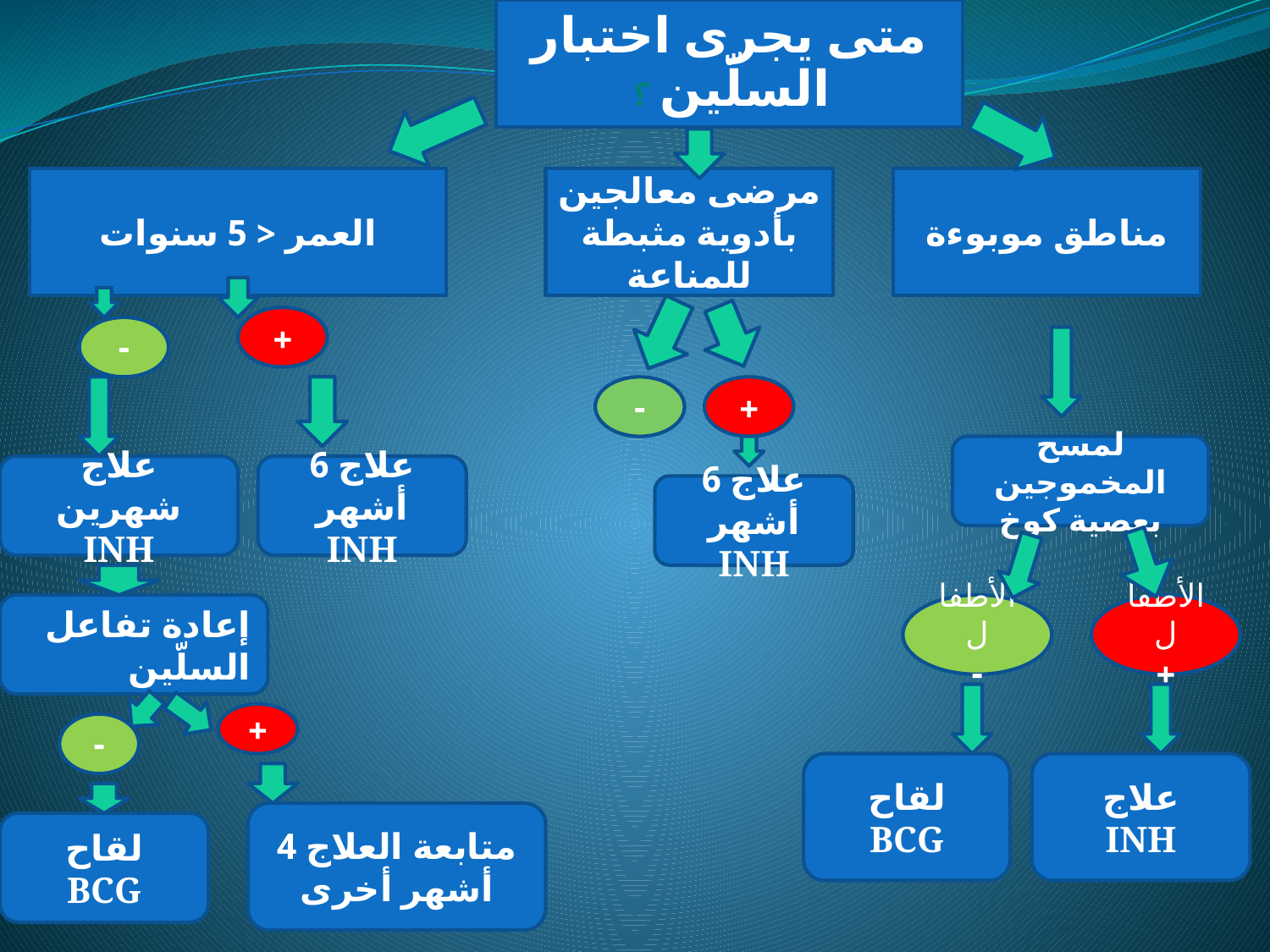

متى يجرى اختبار السلّين ؟

العمر < 5 سنوات
مرضى معالجين بأدوية مثبطة للمناعة
مناطق موبوءة

+
-

-
+

لمسح المخموجين بعصية كوخ
علاج شهرين
INH
علاج 6 أشهر
INH
علاج 6 أشهر
INH

إعادة تفاعل السلّين
الأطفال
-
الأطفال
+

+
-
لقاح
BCG
علاج
INH

متابعة العلاج 4 أشهر أخرى
لقاح
BCG